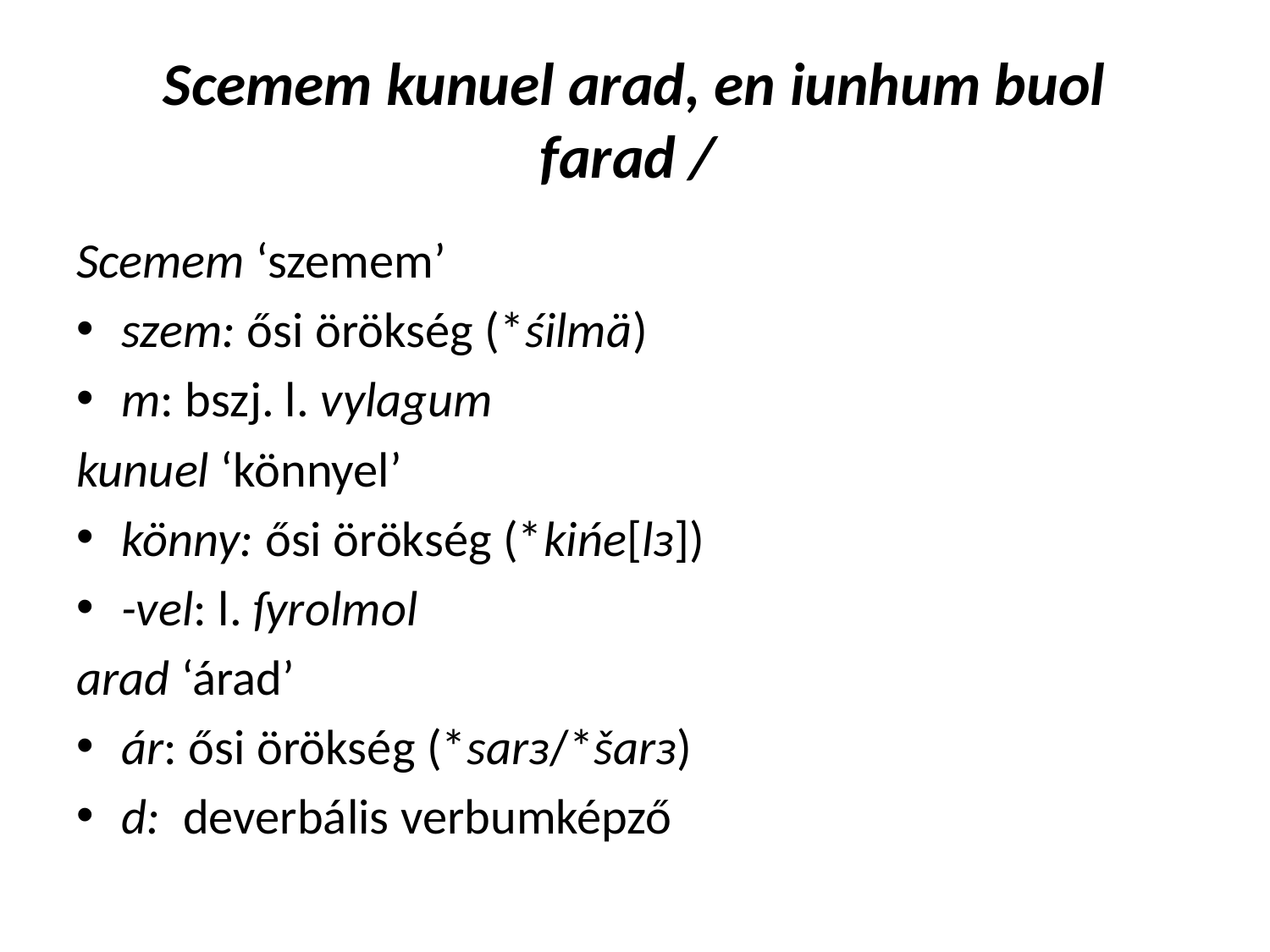

# Scemem kunuel arad, en iunhum buol farad /
Scemem ‘szemem’
szem: ősi örökség (*śilmä)
m: bszj. l. vylagum
kunuel ‘könnyel’
könny: ősi örökség (*kińe[lз])
-vel: l. ſyrolmol
arad ‘árad’
ár: ősi örökség (*sarз/*šarз)
d:  deverbális verbumképző